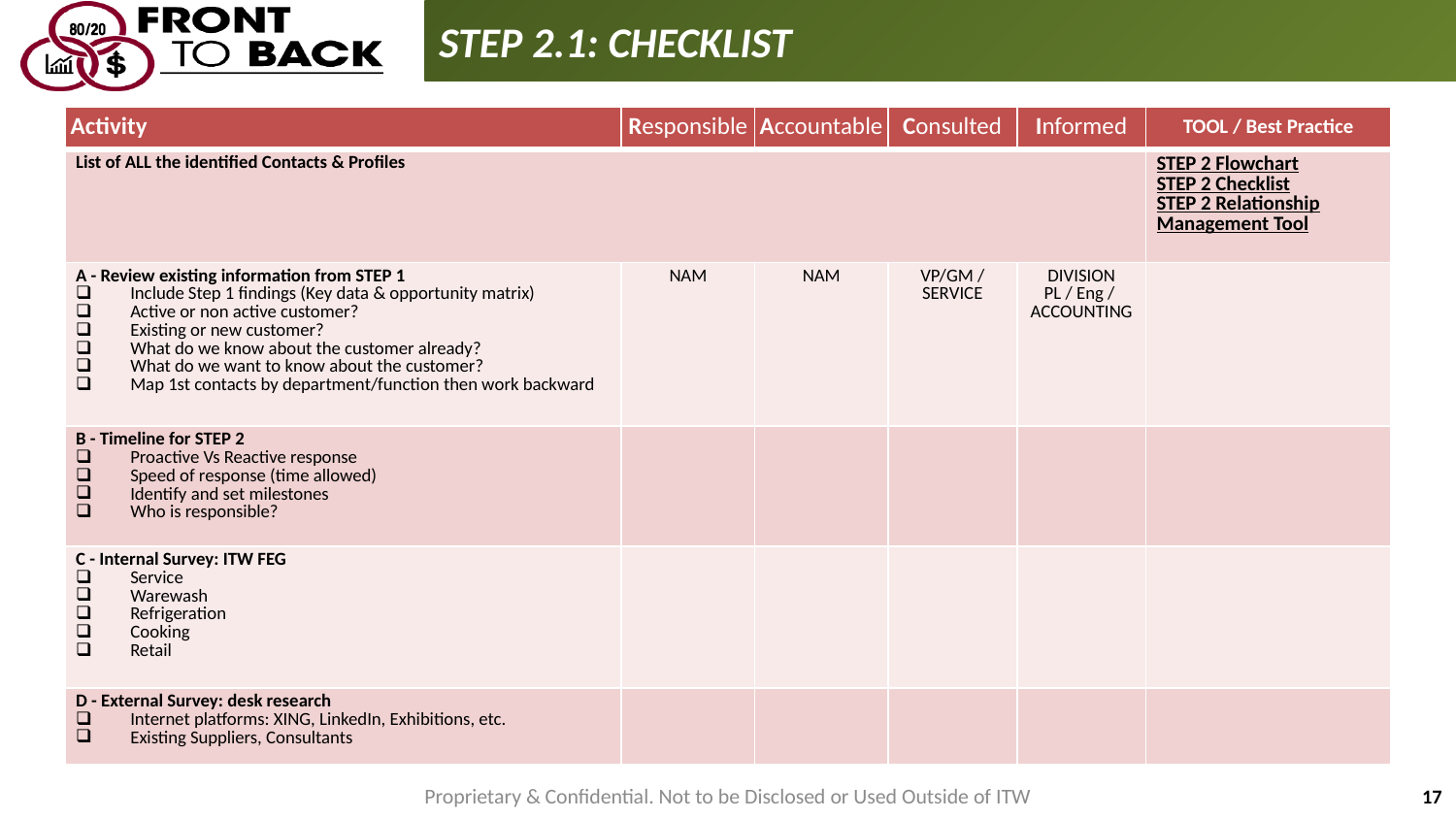

STEP 2.1: CHECKLIST
| Activity | Responsible | Accountable | Consulted | Informed | TOOL / Best Practice |
| --- | --- | --- | --- | --- | --- |
| List of ALL the identified Contacts & Profiles |  |  |  |  | STEP 2 Flowchart STEP 2 Checklist STEP 2 Relationship Management Tool |
| A - Review existing information from STEP 1 Include Step 1 findings (Key data & opportunity matrix) Active or non active customer? Existing or new customer? What do we know about the customer already? What do we want to know about the customer? Map 1st contacts by department/function then work backward | NAM | NAM | VP/GM / SERVICE | DIVISION PL / Eng / ACCOUNTING |  |
| B - Timeline for STEP 2 Proactive Vs Reactive response Speed of response (time allowed) Identify and set milestones Who is responsible? |  |  |  |  |  |
| C - Internal Survey: ITW FEG Service Warewash Refrigeration Cooking Retail |  |  |  |  |  |
| D - External Survey: desk research Internet platforms: XING, LinkedIn, Exhibitions, etc. Existing Suppliers, Consultants |  |  |  |  |  |
Proprietary & Confidential. Not to be Disclosed or Used Outside of ITW
17